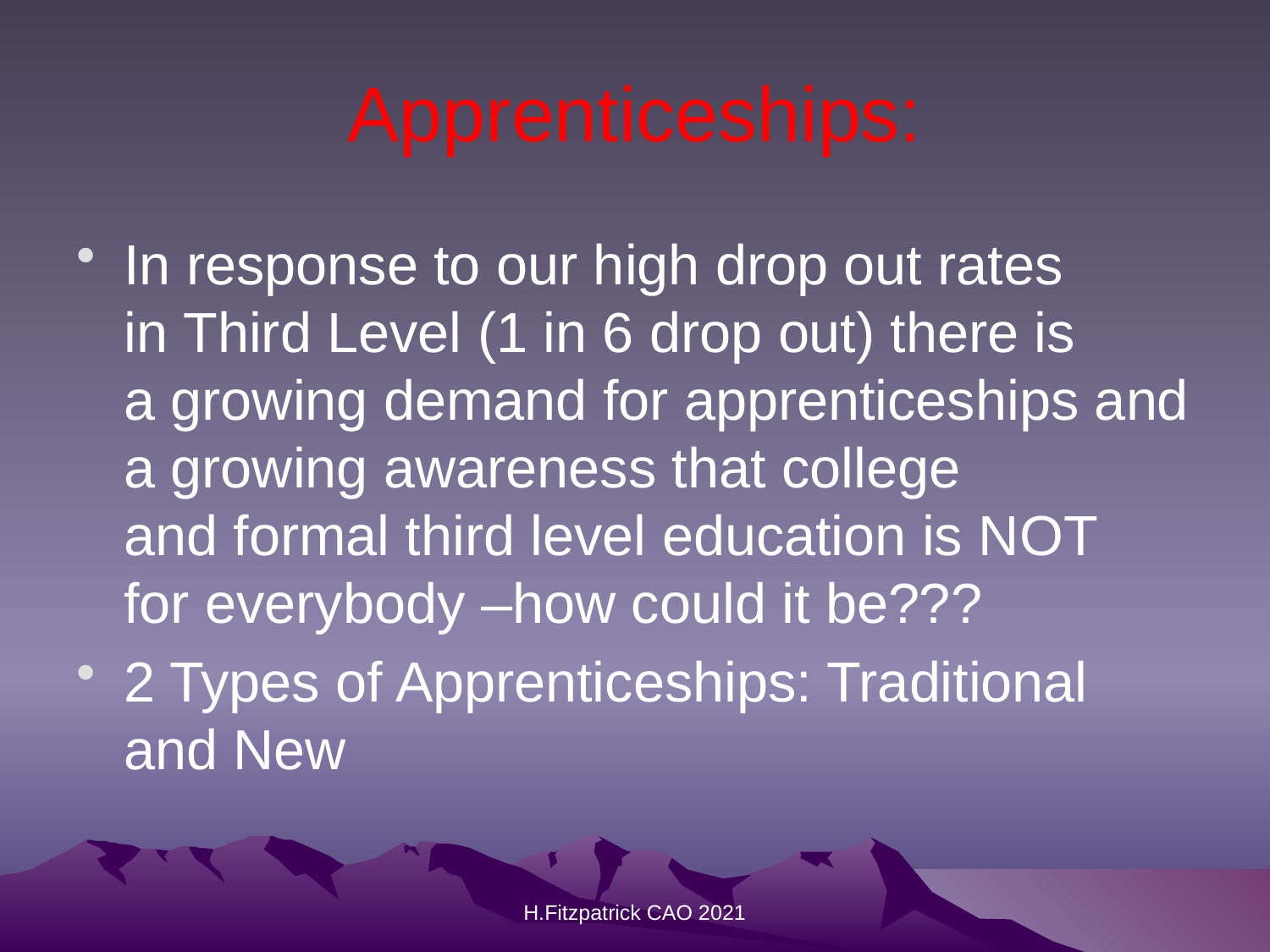

# Apprenticeships:
In response to our high drop out rates in Third Level (1 in 6 drop out) there is a growing demand for apprenticeships and a growing awareness that college and formal third level education is NOT for everybody –how could it be???
2 Types of Apprenticeships: Traditional and New

H.Fitzpatrick CAO 2021